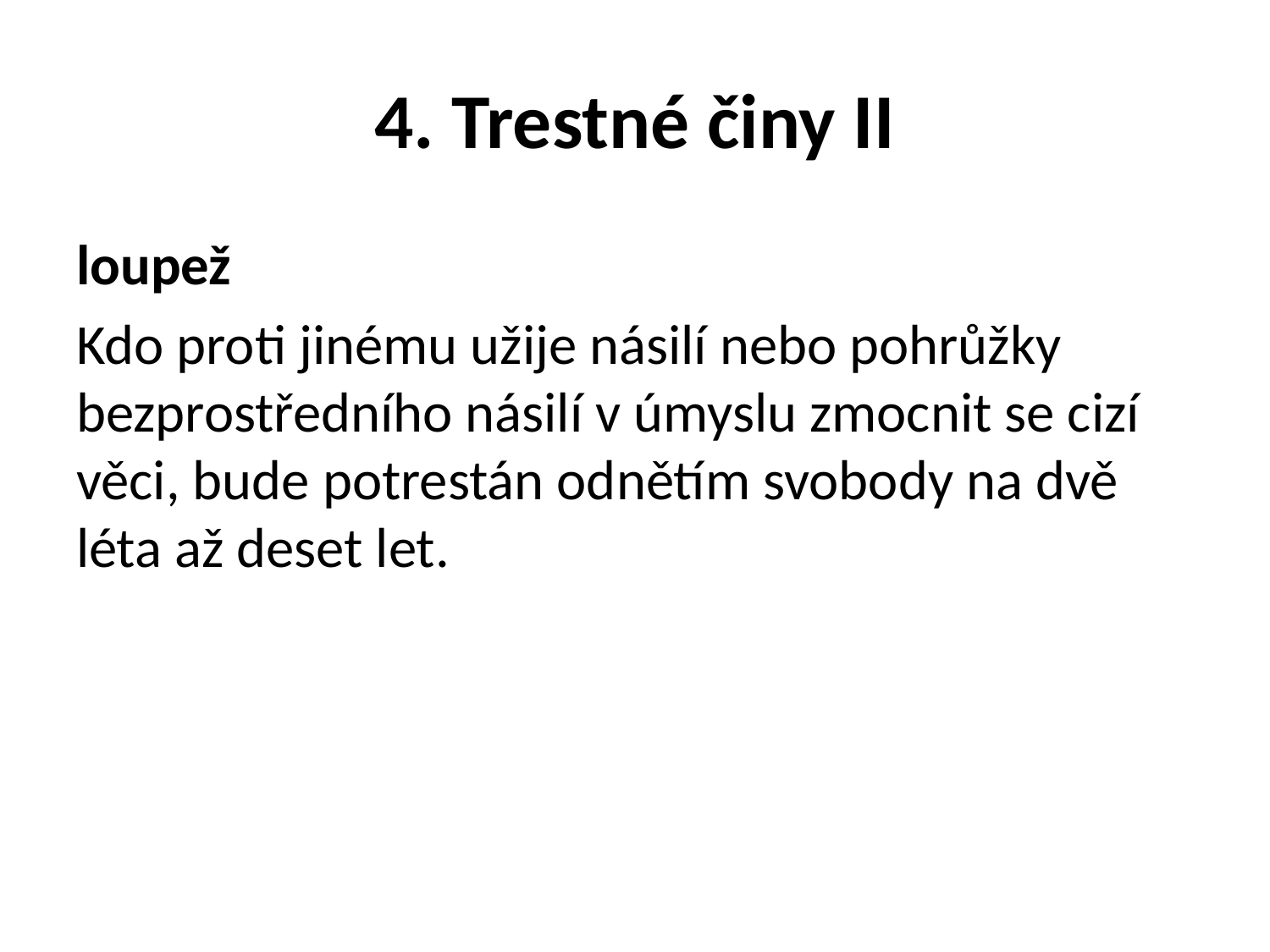

# 4. Trestné činy II
loupež
Kdo proti jinému užije násilí nebo pohrůžky bezprostředního násilí v úmyslu zmocnit se cizí věci, bude potrestán odnětím svobody na dvě léta až deset let.